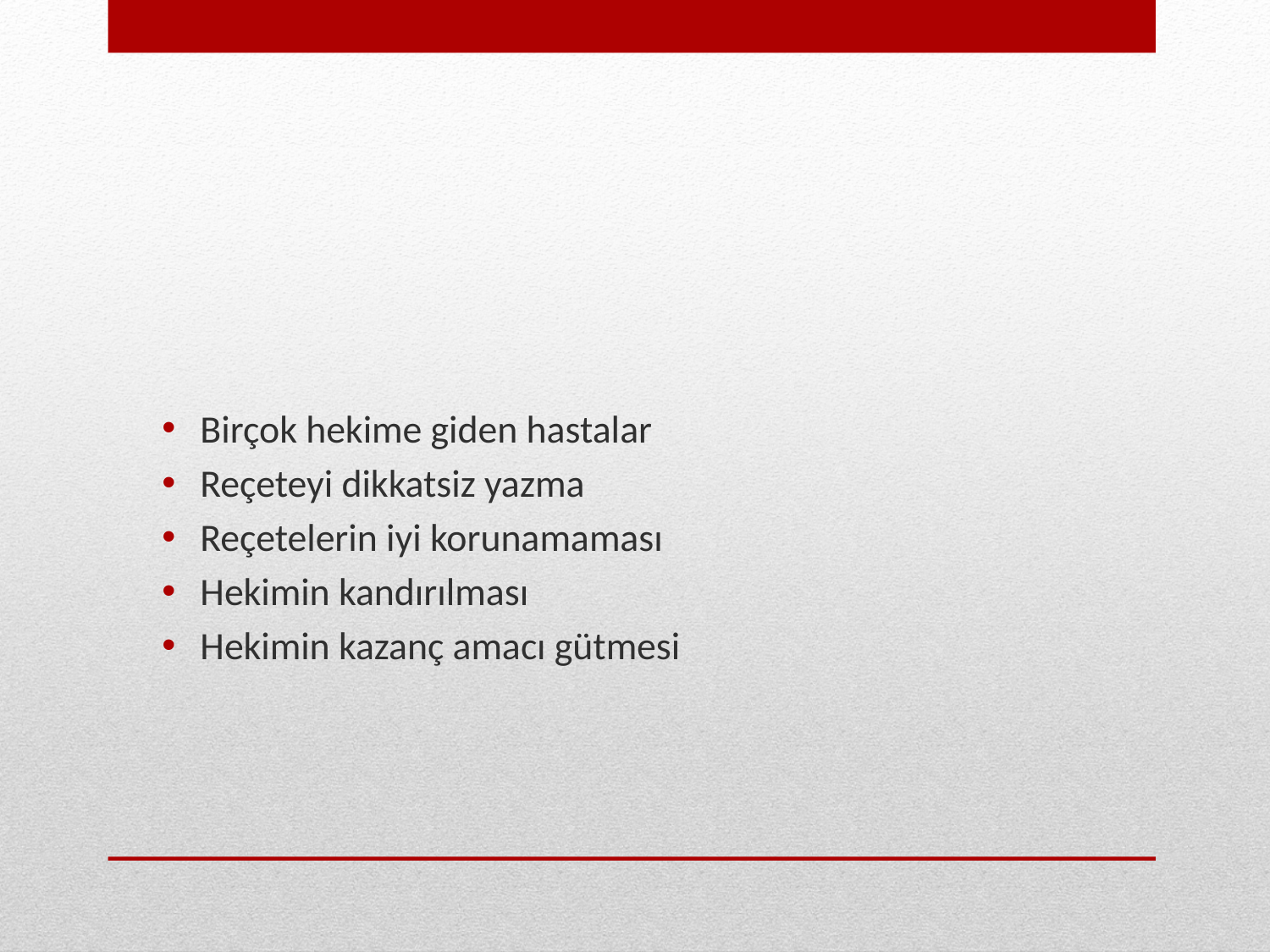

#
Birçok hekime giden hastalar
Reçeteyi dikkatsiz yazma
Reçetelerin iyi korunamaması
Hekimin kandırılması
Hekimin kazanç amacı gütmesi